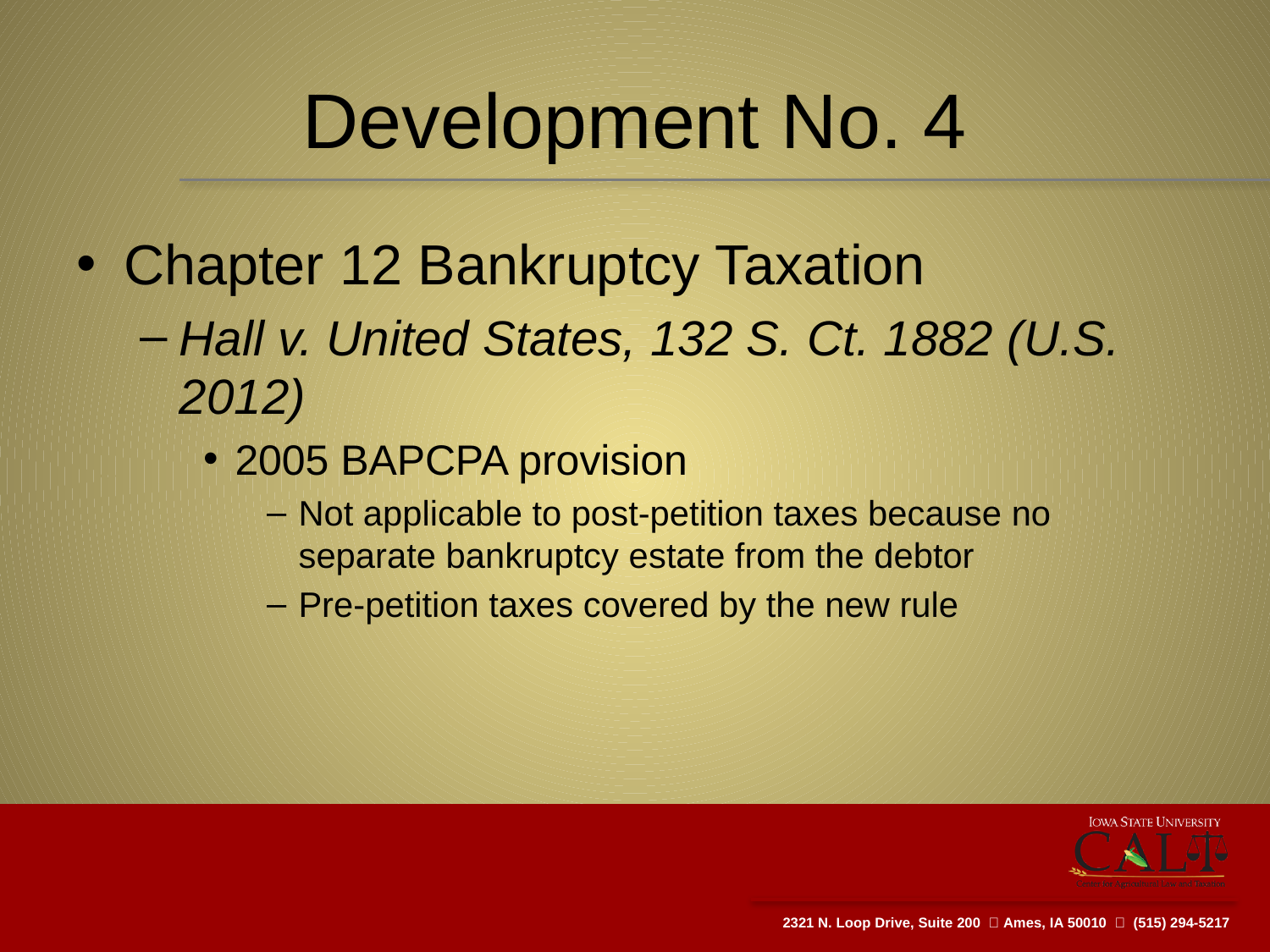

# Development No. 4
Chapter 12 Bankruptcy Taxation
Hall v. United States, 132 S. Ct. 1882 (U.S. 2012)
2005 BAPCPA provision
Not applicable to post-petition taxes because no separate bankruptcy estate from the debtor
Pre-petition taxes covered by the new rule